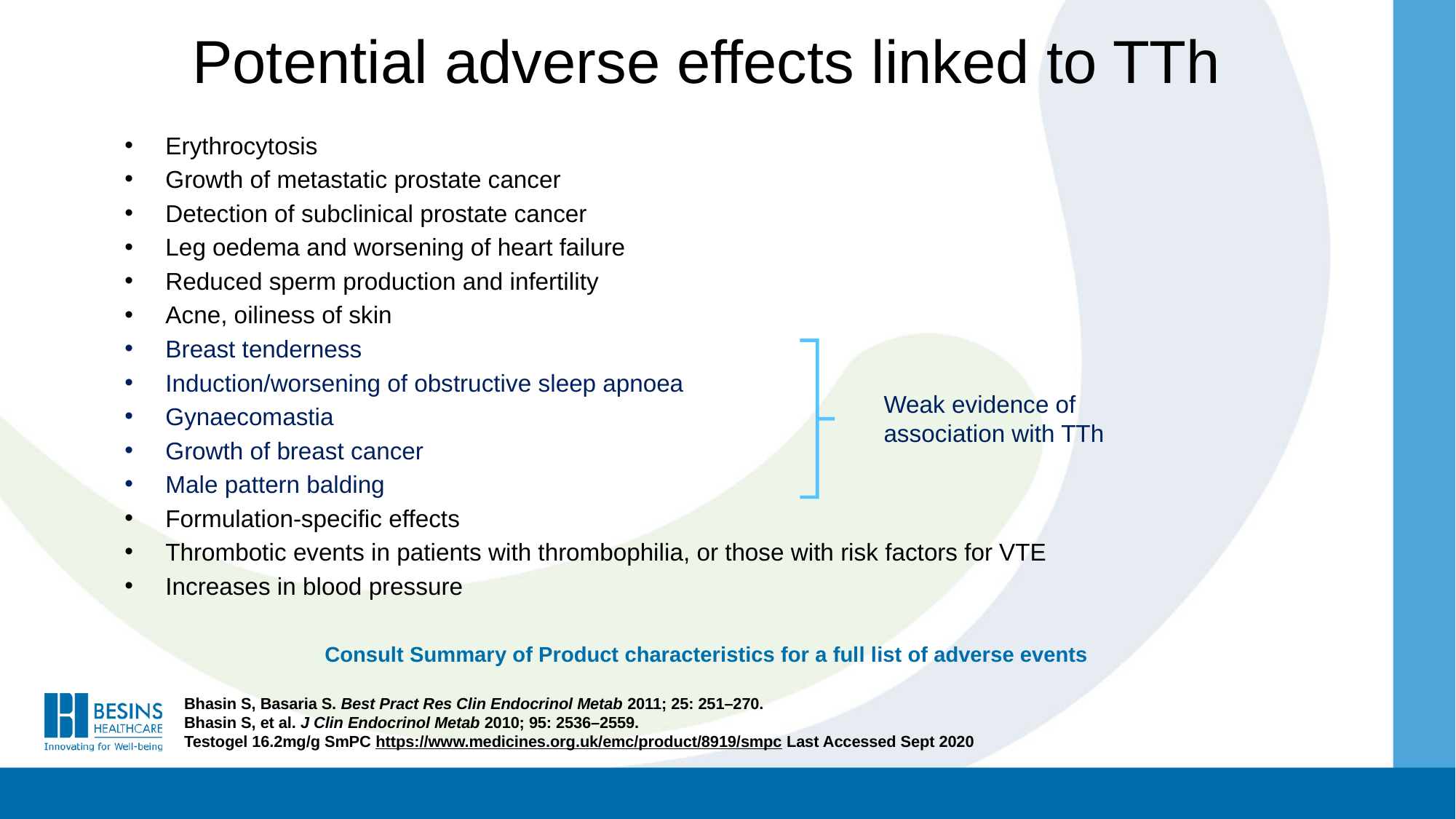

Potential adverse effects linked to TTh
Erythrocytosis
Growth of metastatic prostate cancer
Detection of subclinical prostate cancer
Leg oedema and worsening of heart failure
Reduced sperm production and infertility
Acne, oiliness of skin
Breast tenderness
Induction/worsening of obstructive sleep apnoea
Gynaecomastia
Growth of breast cancer
Male pattern balding
Formulation-specific effects
Thrombotic events in patients with thrombophilia, or those with risk factors for VTE
Increases in blood pressure

Weak evidence of association with TTh
Consult Summary of Product characteristics for a full list of adverse events
Bhasin S, Basaria S. Best Pract Res Clin Endocrinol Metab 2011; 25: 251–270.
Bhasin S, et al. J Clin Endocrinol Metab 2010; 95: 2536–2559.
Testogel 16.2mg/g SmPC https://www.medicines.org.uk/emc/product/8919/smpc Last Accessed Sept 2020